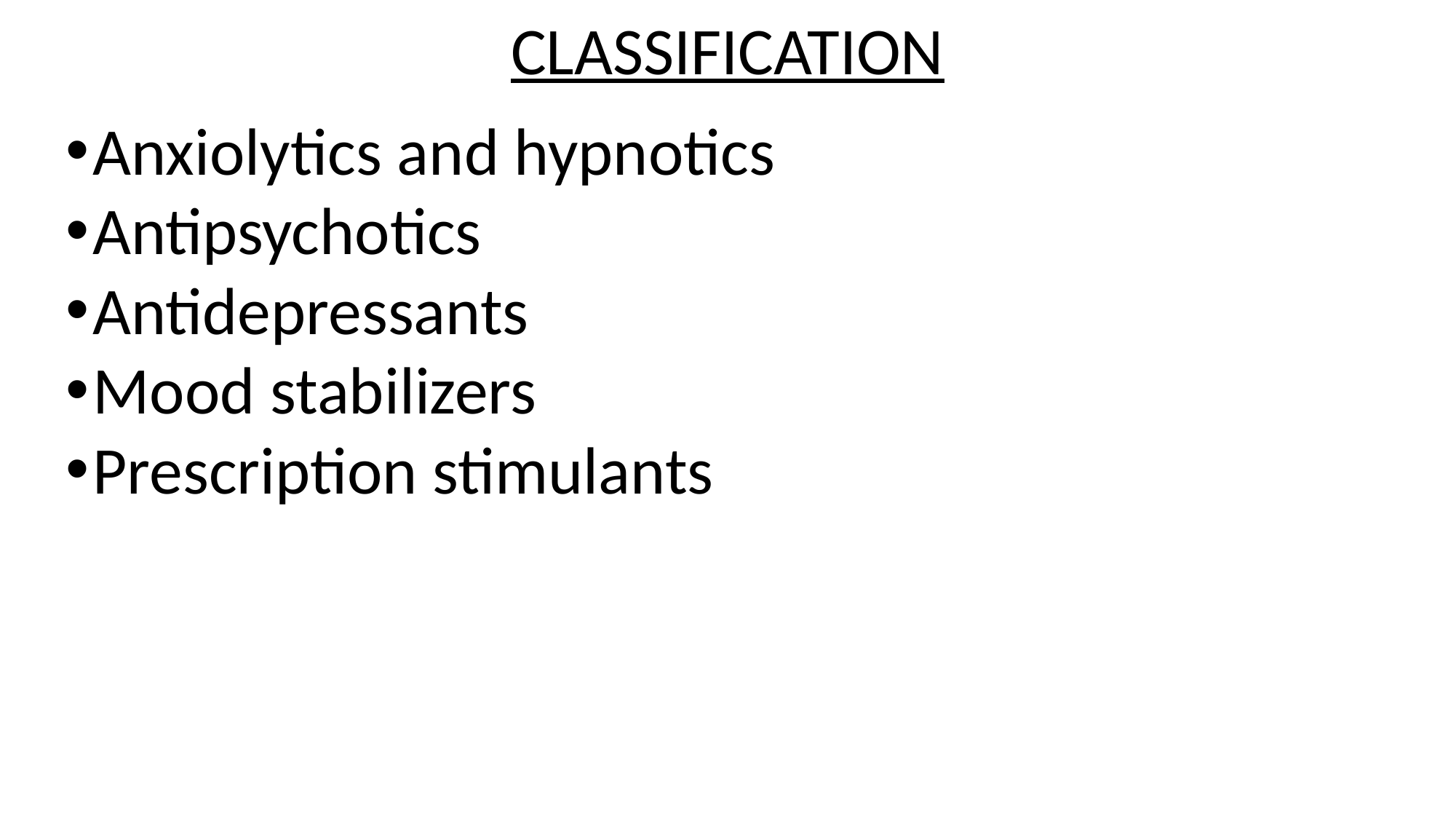

# CLASSIFICATION
Anxiolytics and hypnotics
Antipsychotics
Antidepressants
Mood stabilizers
Prescription stimulants